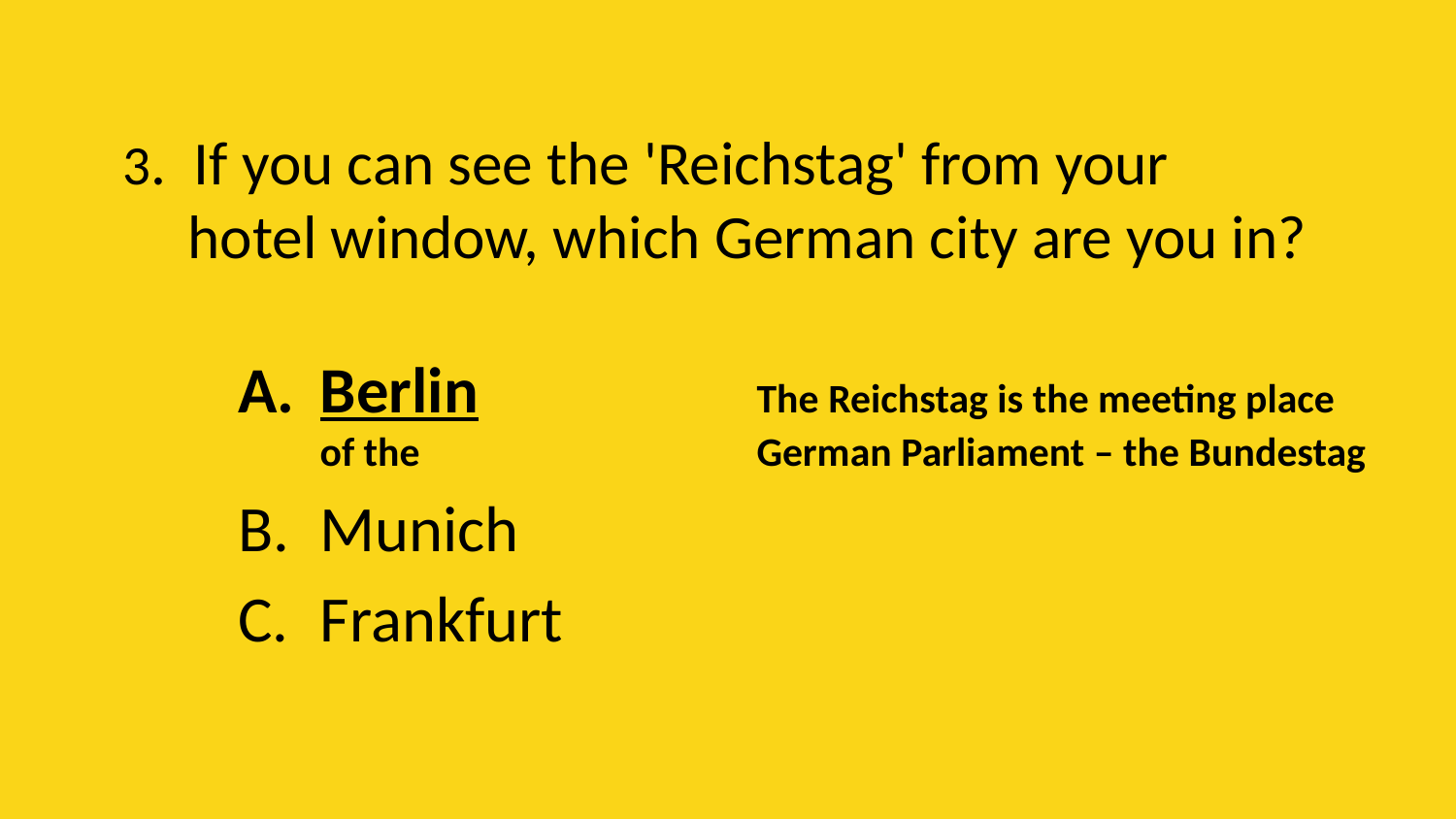

# 3.  If you can see the 'Reichstag' from your hotel window, which German city are you in?
Berlin		The Reichstag is the meeting place of the 			German Parliament – the Bundestag
Munich
Frankfurt